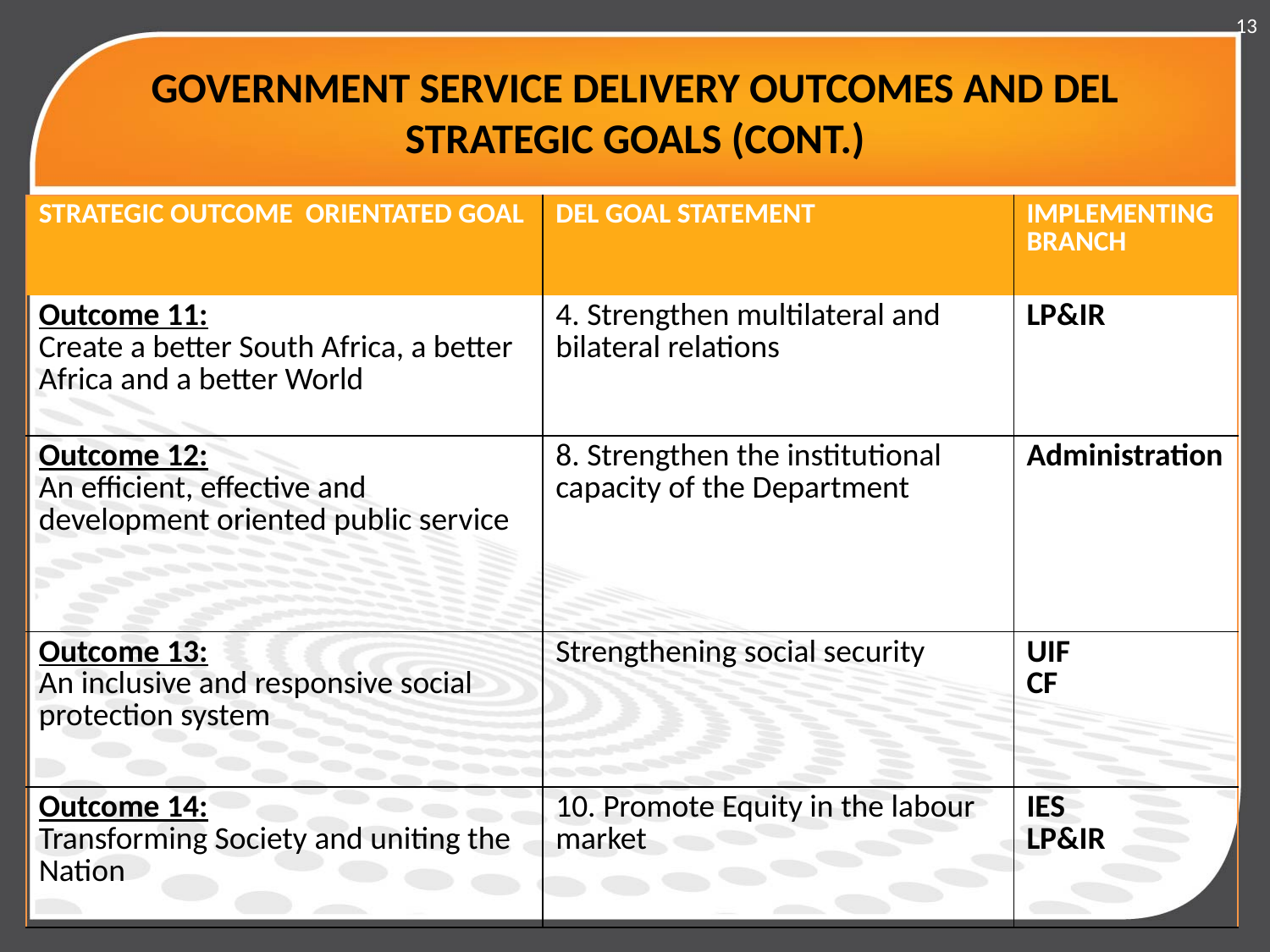

13
# GOVERNMENT SERVICE DELIVERY OUTCOMES AND DEL STRATEGIC GOALS (CONT.)
| STRATEGIC OUTCOME ORIENTATED GOAL | DEL GOAL STATEMENT | IMPLEMENTING BRANCH |
| --- | --- | --- |
| Outcome 11: Create a better South Africa, a better Africa and a better World | 4. Strengthen multilateral and bilateral relations | LP&IR |
| Outcome 12: An efficient, effective and development oriented public service | 8. Strengthen the institutional capacity of the Department | Administration |
| Outcome 13: An inclusive and responsive social protection system | Strengthening social security | UIF CF |
| Outcome 14: Transforming Society and uniting the Nation | 10. Promote Equity in the labour market | IES LP&IR |